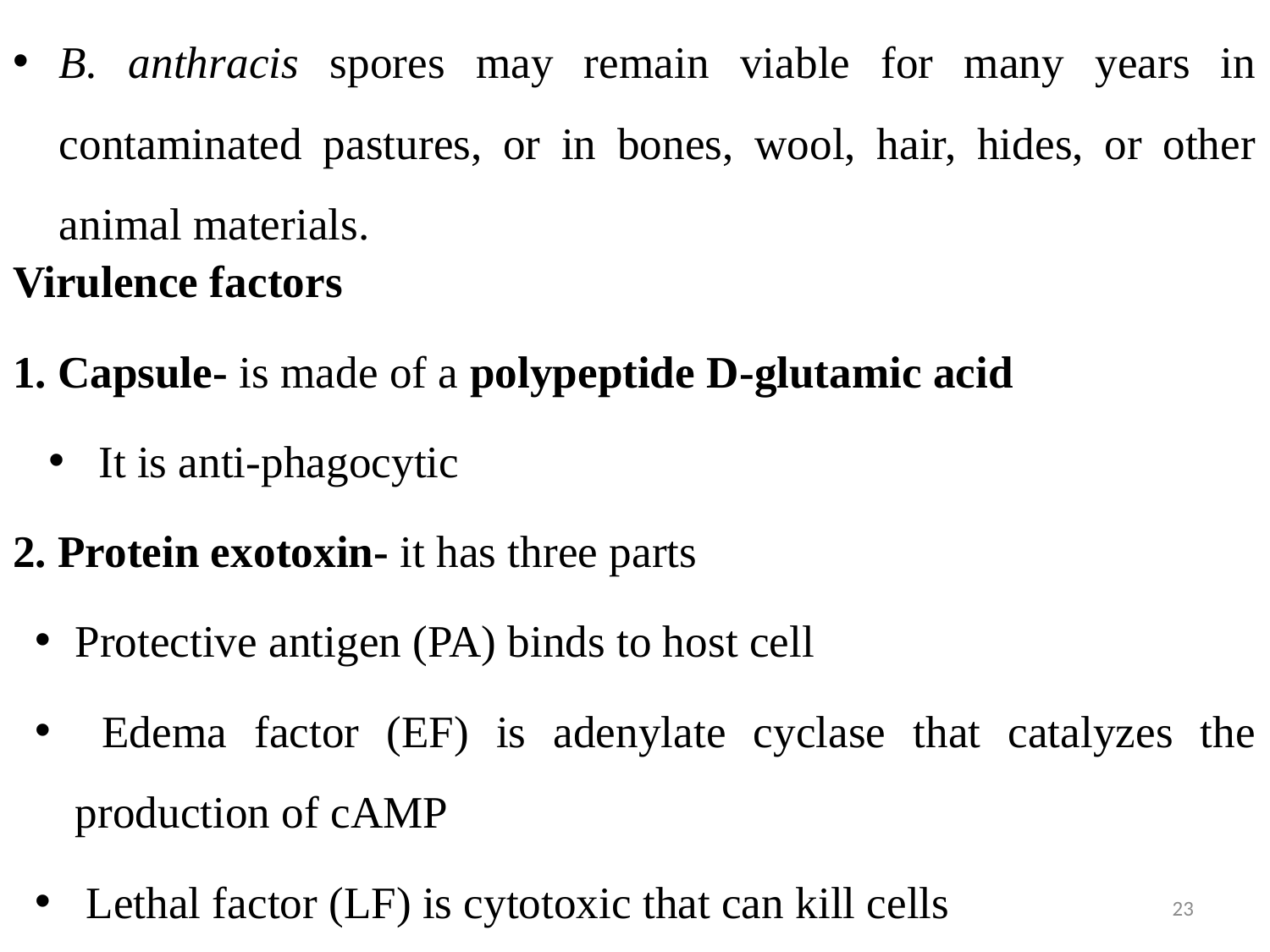

B. anthracis spores may remain viable for many years in contaminated pastures, or in bones, wool, hair, hides, or other animal materials.
Virulence factors
1. Capsule- is made of a polypeptide D-glutamic acid
 It is anti-phagocytic
2. Protein exotoxin- it has three parts
Protective antigen (PA) binds to host cell
 Edema factor (EF) is adenylate cyclase that catalyzes the production of cAMP
 Lethal factor (LF) is cytotoxic that can kill cells
23